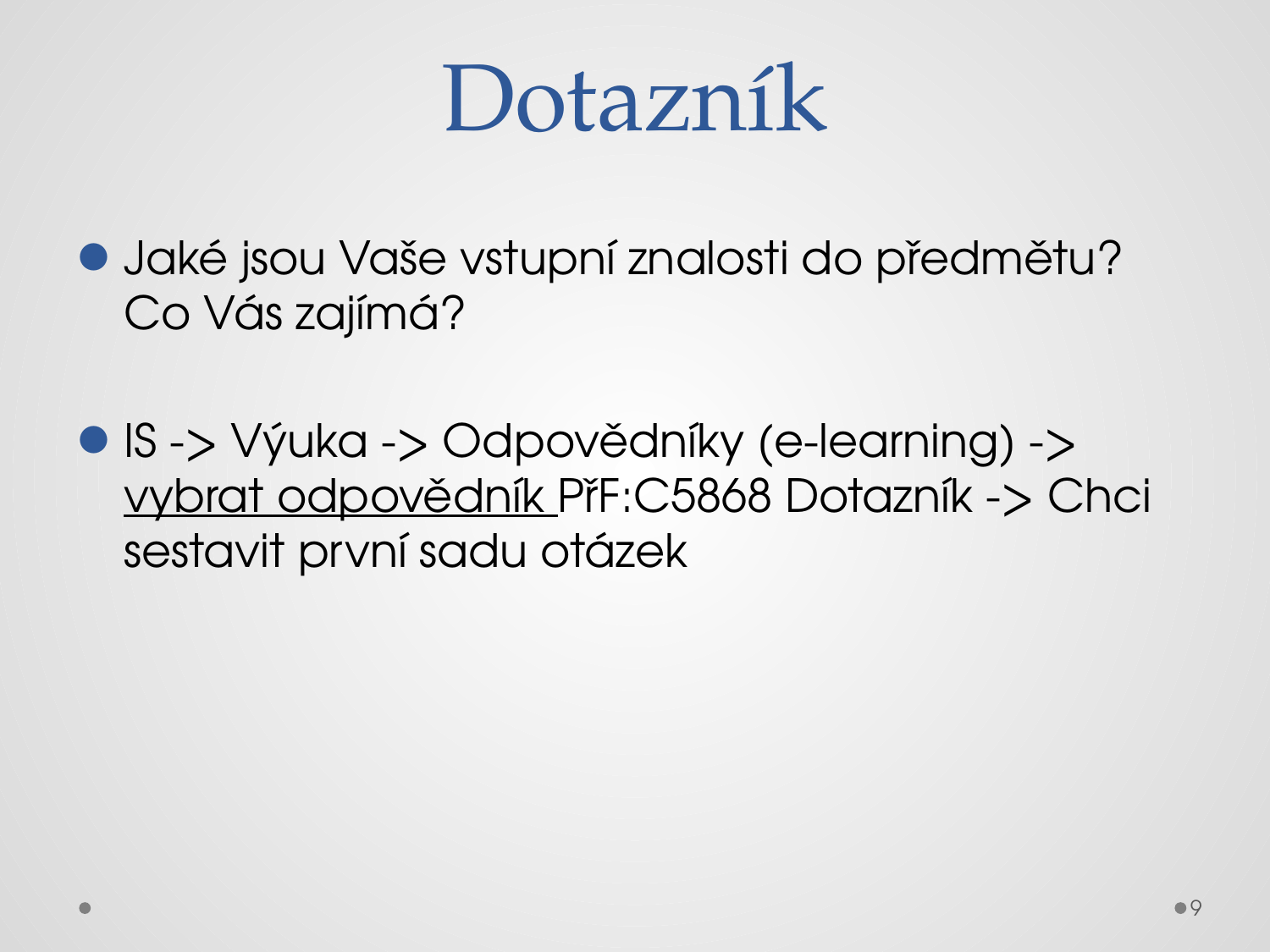

# Dotazník
Jaké jsou Vaše vstupní znalosti do předmětu? Co Vás zajímá?

IS -> Výuka -> Odpovědníky (e-learning) -> vybrat odpovědník PřF:C5868 Dotazník -> Chci sestavit první sadu otázek
9